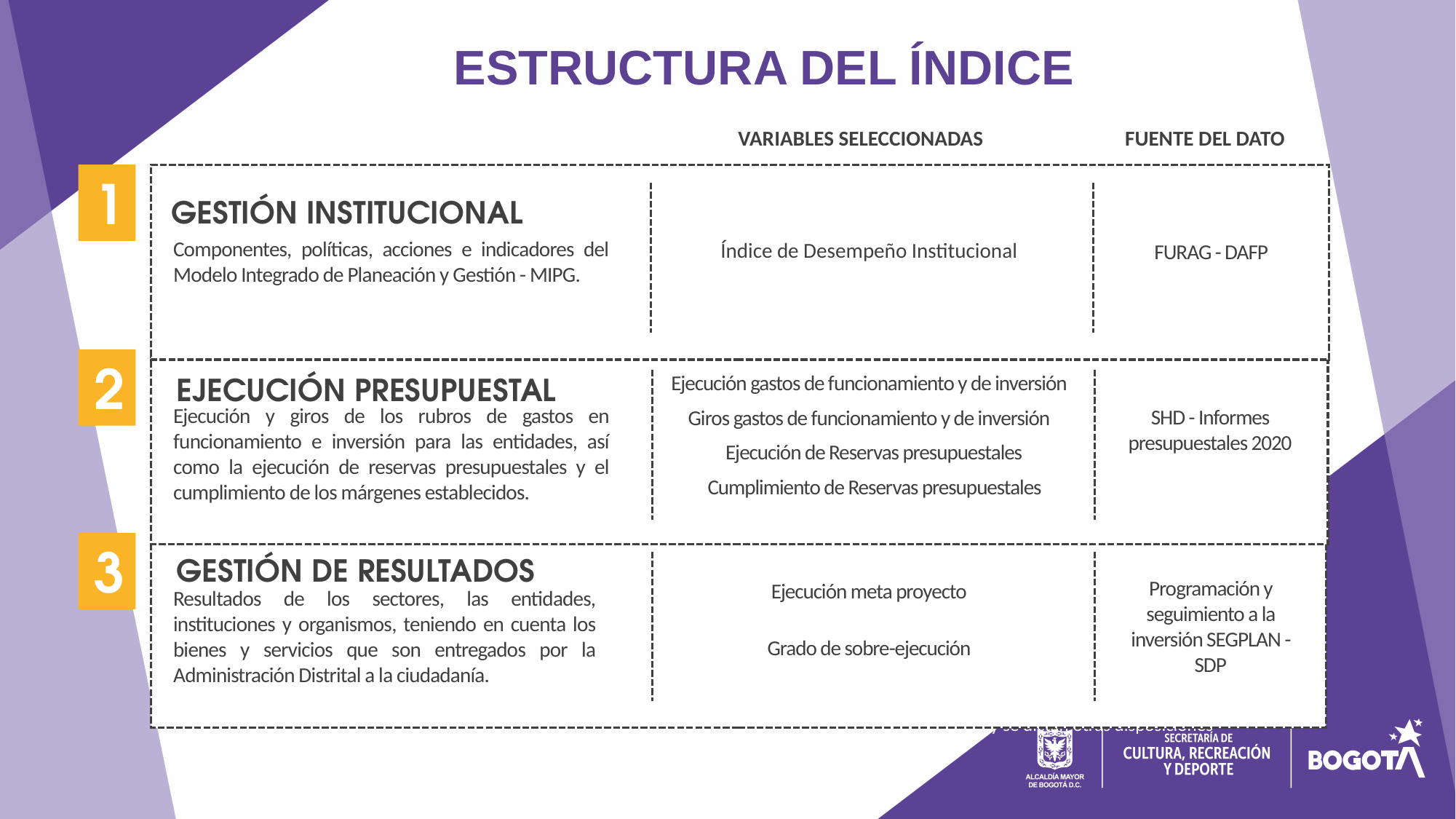

ESTRUCTURA DEL ÍNDICE
FUENTE DEL DATO
VARIABLES SELECCIONADAS

GESTIÓN INSTITUCIONAL
1
Componentes, políticas, acciones e indicadores del Modelo Integrado de Planeación y Gestión - MIPG.
Índice de Desempeño Institucional
FURAG - DAFP
2

EJECUCIÓN PRESUPUESTAL
Ejecución gastos de funcionamiento y de inversión
Ejecución y giros de los rubros de gastos en funcionamiento e inversión para las entidades, así como la ejecución de reservas presupuestales y el cumplimiento de los márgenes establecidos.
SHD - Informes presupuestales 2020
Giros gastos de funcionamiento y de inversión
Ejecución de Reservas presupuestales
Cumplimiento de Reservas presupuestales
3

GESTIÓN DE RESULTADOS
Programación y seguimiento a la inversión SEGPLAN - SDP
Ejecución meta proyecto
Resultados de los sectores, las entidades, instituciones y organismos, teniendo en cuenta los bienes y servicios que son entregados por la Administración Distrital a la ciudadanía.
Grado de sobre-ejecución
Acuerdo del Concejo de Bogotá 772 de 2020
Por el cual se crea el Índice de Gestión Pública en las entidades de la administración distrital y se dictan otras disposiciones